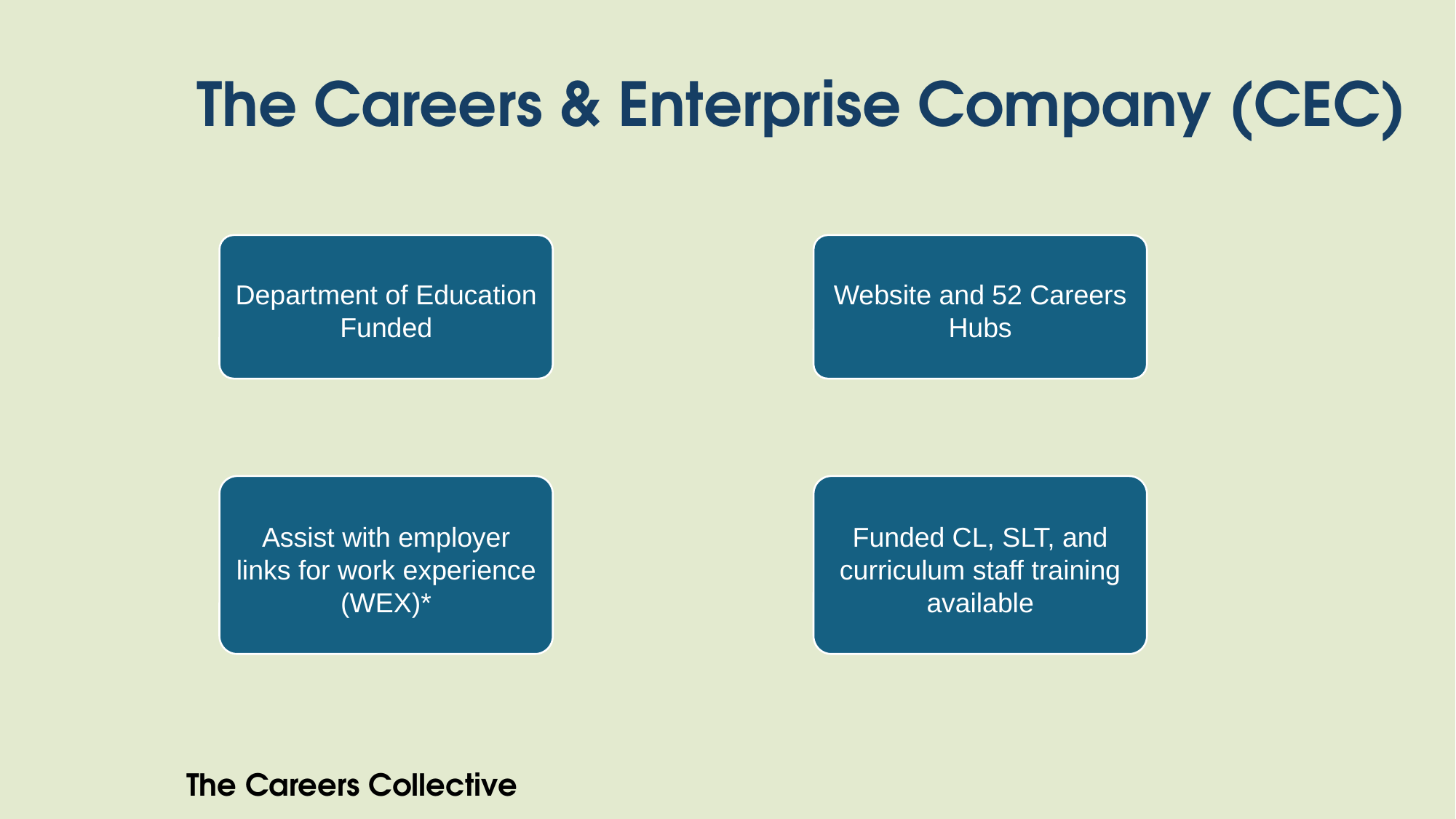

The Careers & Enterprise Company (CEC)

Department of Education Funded

Website and 52 Careers Hubs

Assist with employer links for work experience (WEX)*

Funded CL, SLT, and curriculum staff training available
The Careers Collective